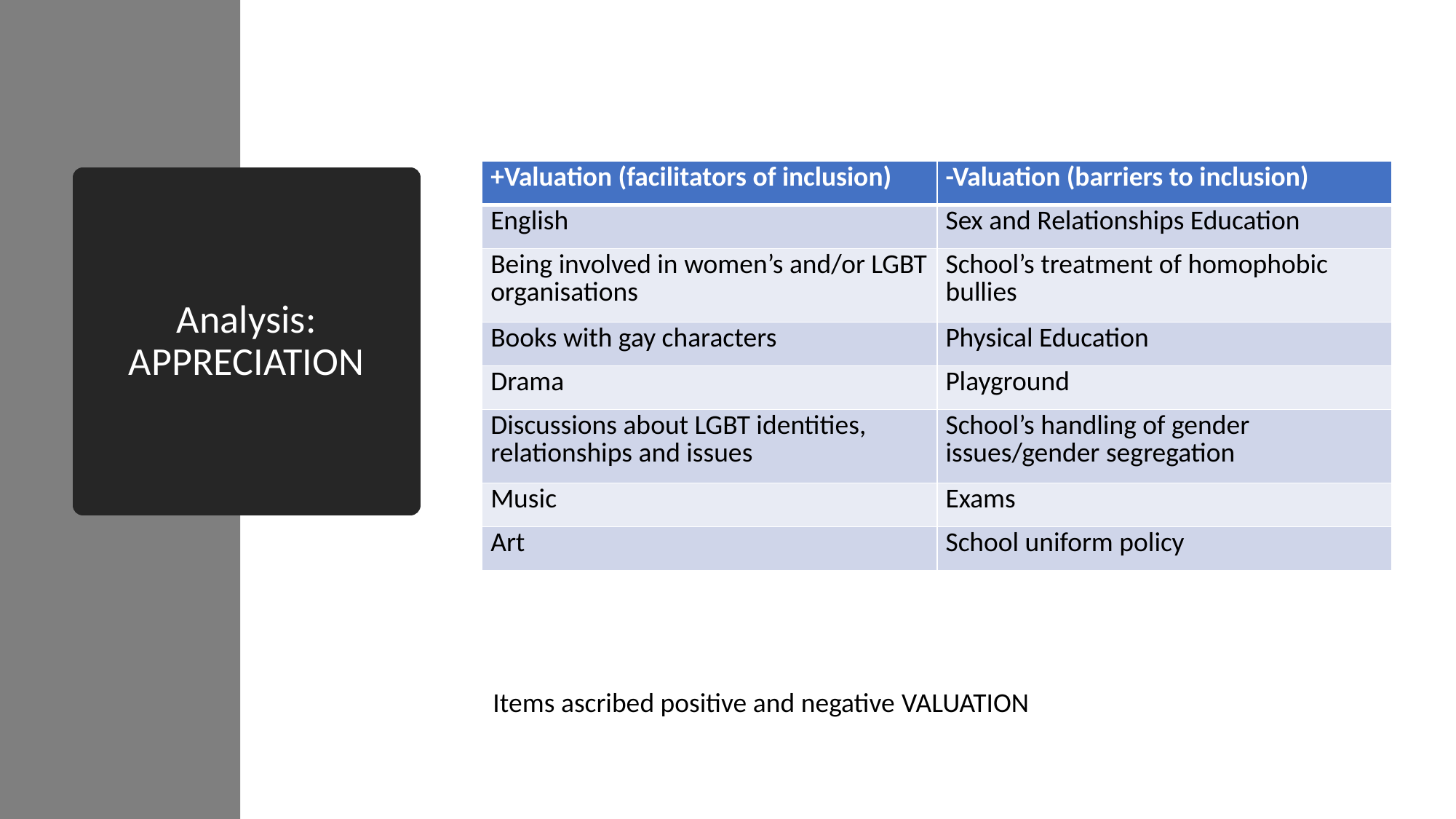

| +Valuation (facilitators of inclusion) | -Valuation (barriers to inclusion) |
| --- | --- |
| English | Sex and Relationships Education |
| Being involved in women’s and/or LGBT organisations | School’s treatment of homophobic bullies |
| Books with gay characters | Physical Education |
| Drama | Playground |
| Discussions about LGBT identities, relationships and issues | School’s handling of gender issues/gender segregation |
| Music | Exams |
| Art | School uniform policy |
# Analysis: Appreciation
Items ascribed positive and negative valuation